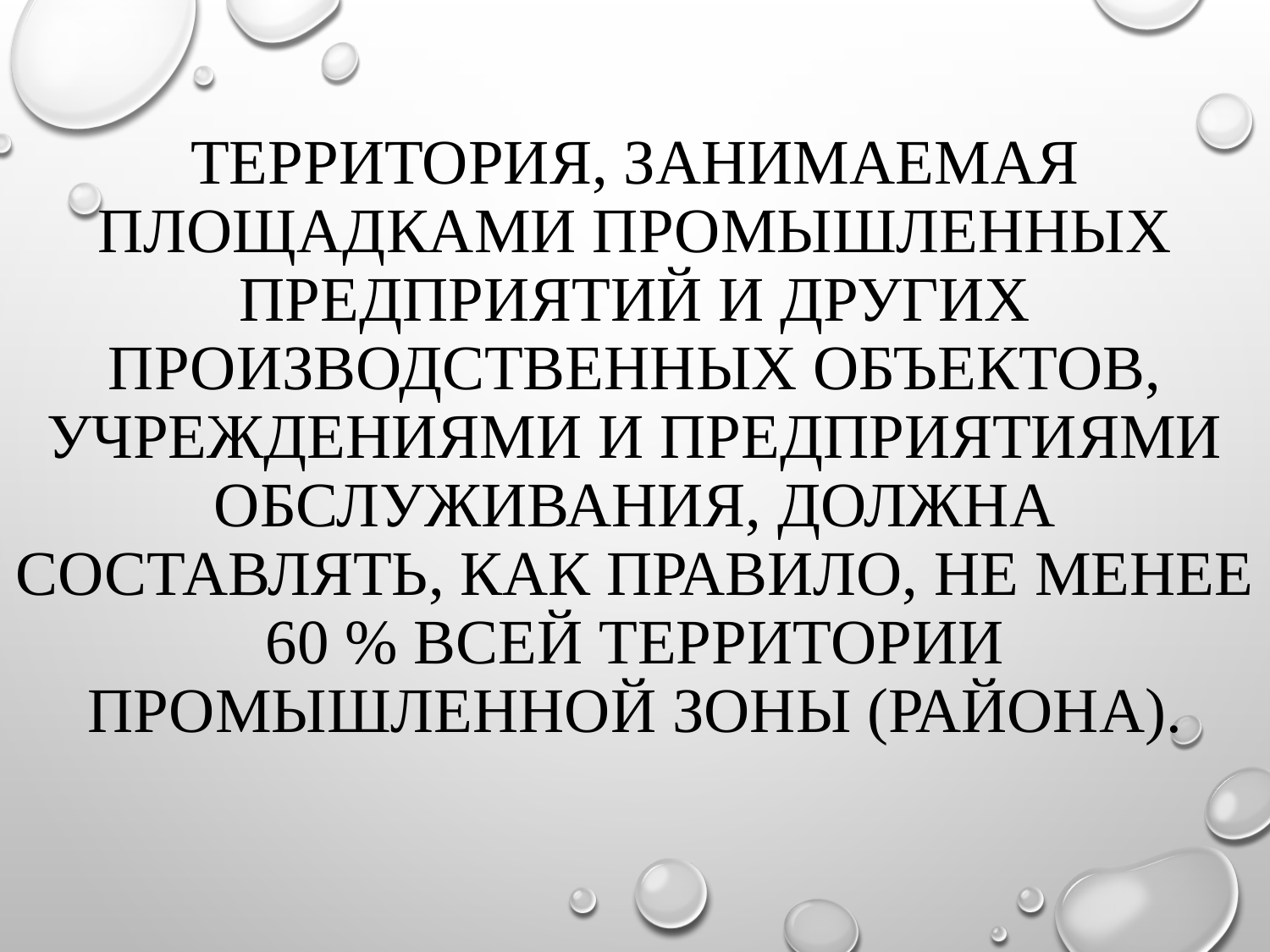

# Территория, занимаемая площадками промышленных предприятий и других производственных объектов, учреждениями и предприятиями обслуживания, должна составлять, как правило, не менее 60 % всей территории промышленной зоны (района).